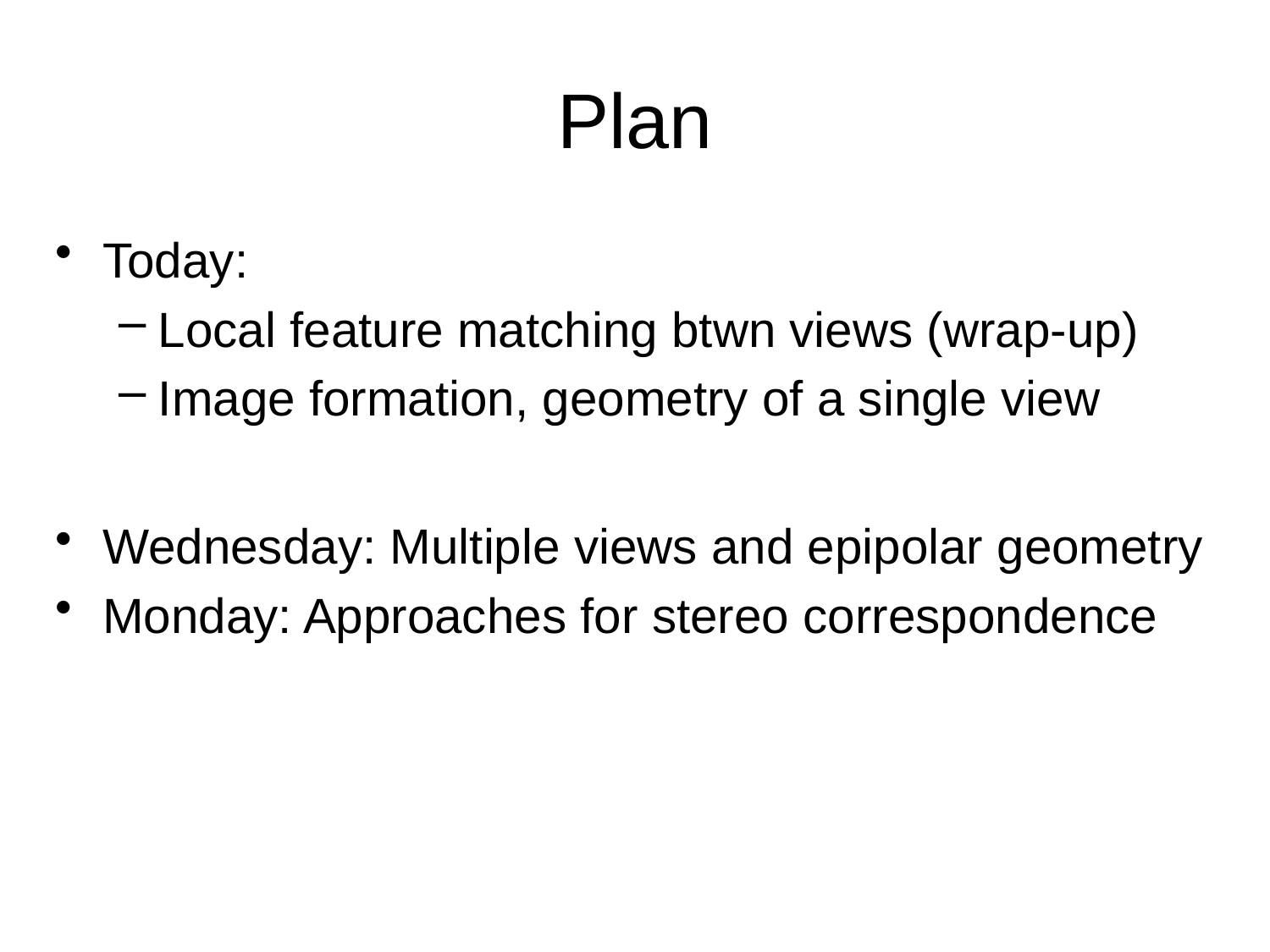

# Plan
Today:
Local feature matching btwn views (wrap-up)
Image formation, geometry of a single view

Wednesday: Multiple views and epipolar geometry
Monday: Approaches for stereo correspondence